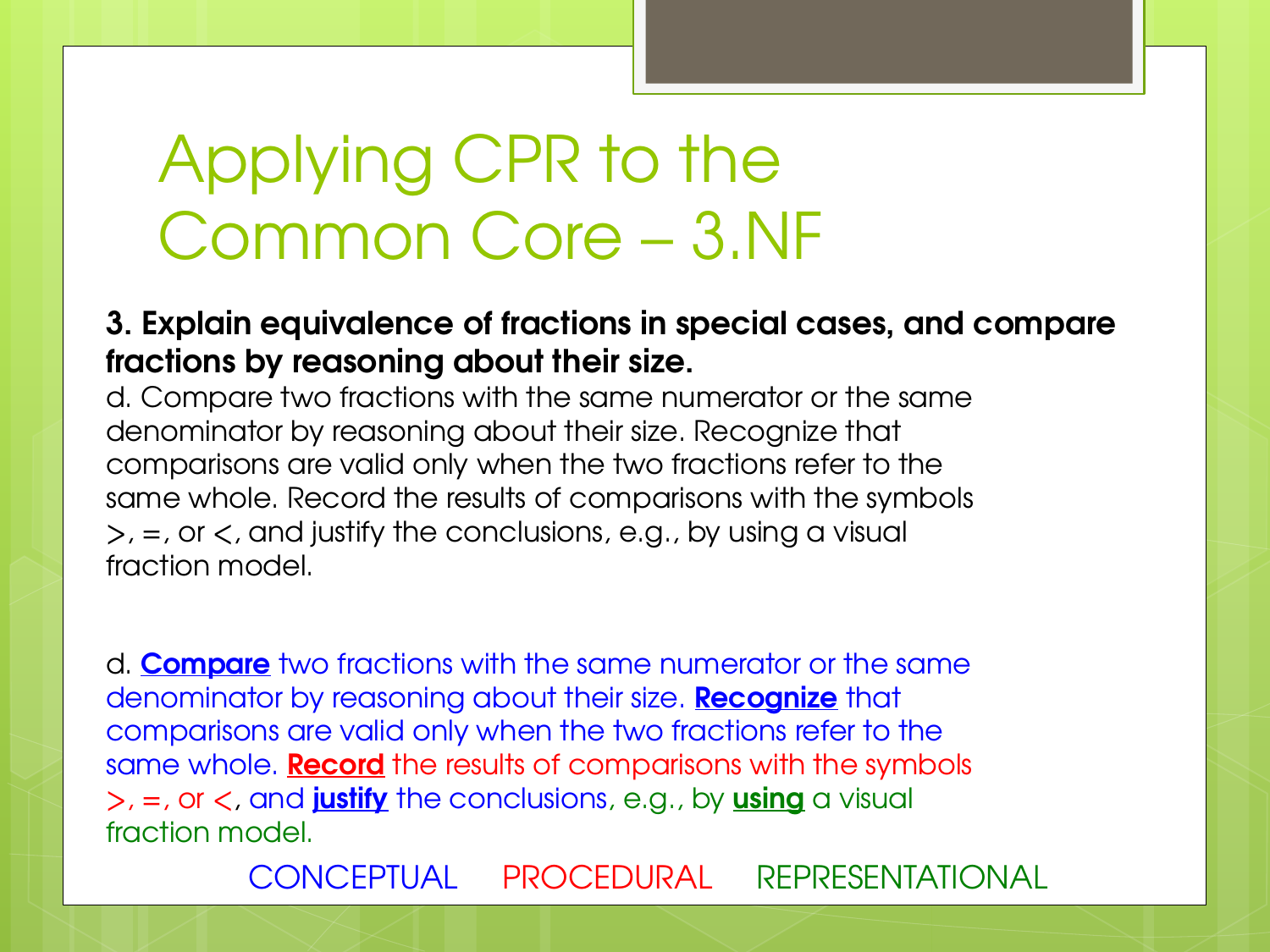

# Applying CPR to the Common Core – 3.NF
3. Explain equivalence of fractions in special cases, and compare fractions by reasoning about their size.
d. Compare two fractions with the same numerator or the same
denominator by reasoning about their size. Recognize that
comparisons are valid only when the two fractions refer to the
same whole. Record the results of comparisons with the symbols
>, =, or <, and justify the conclusions, e.g., by using a visual
fraction model.
d. Compare two fractions with the same numerator or the same
denominator by reasoning about their size. Recognize that
comparisons are valid only when the two fractions refer to the
same whole. Record the results of comparisons with the symbols
>, =, or <, and justify the conclusions, e.g., by using a visual
fraction model.
CONCEPTUAL	PROCEDURAL	REPRESENTATIONAL